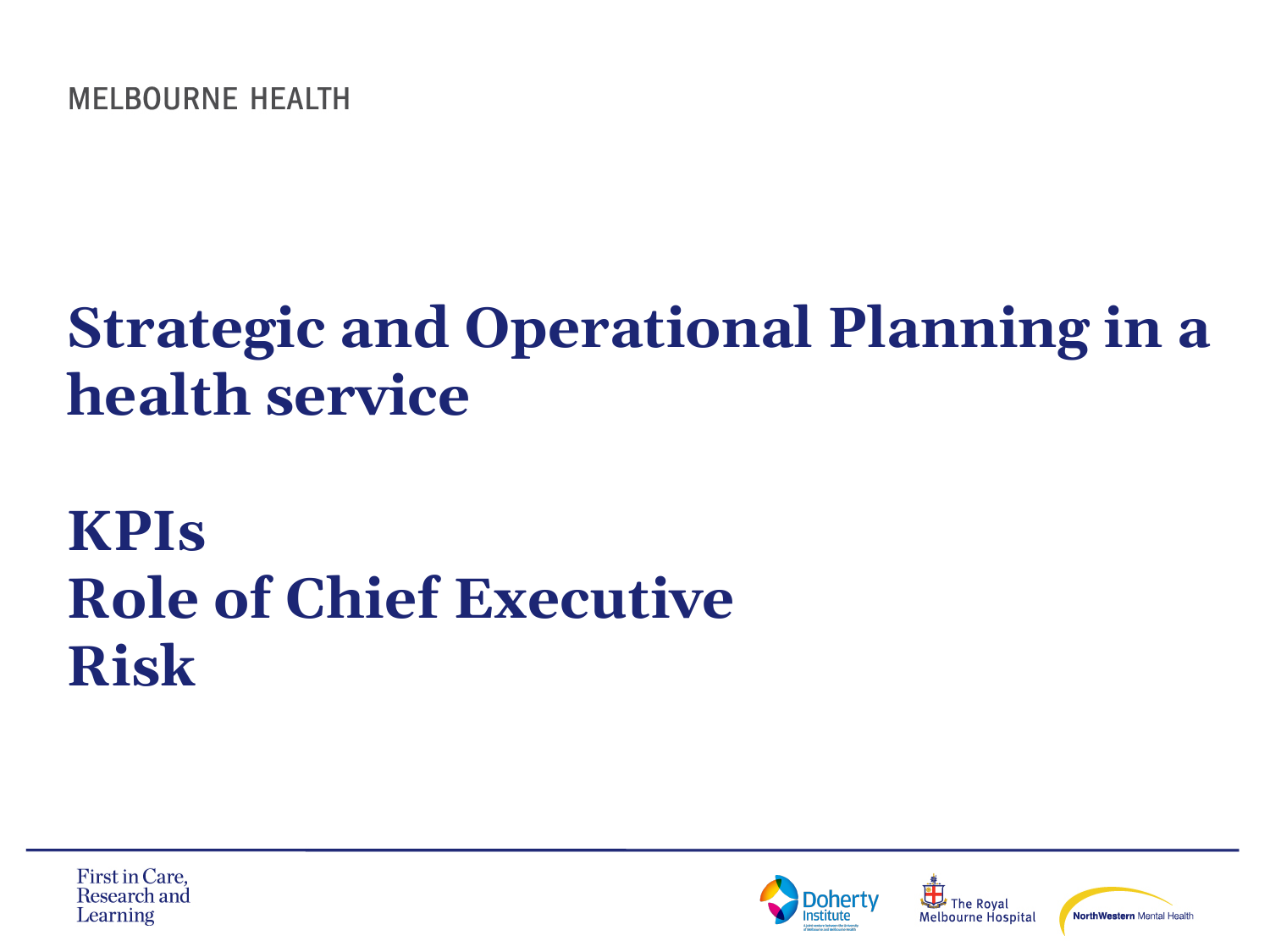

# Strategic and Operational Planning in a health service KPIs Role of Chief Executive Risk